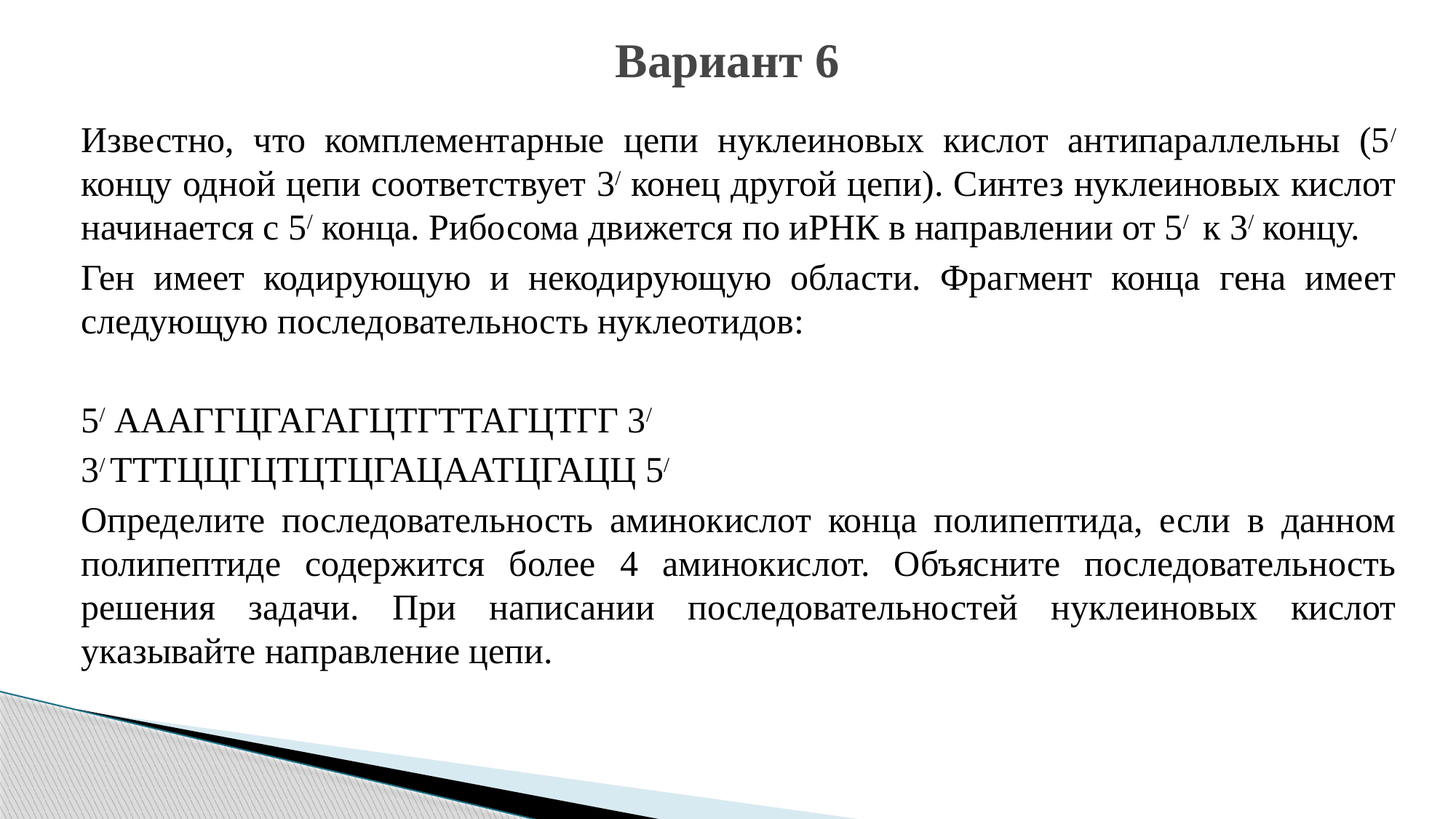

# Вариант 6
Известно, что комплементарные цепи нуклеиновых кислот антипараллельны (5/ концу одной цепи соответствует 3/ конец другой цепи). Синтез нуклеиновых кислот начинается с 5/ конца. Рибосома движется по иРНК в направлении от 5/  к 3/ концу.
Ген имеет кодирующую и некодирующую области. Фрагмент конца гена имеет следующую последовательность нуклеотидов:

5/ АААГГЦГАГАГЦТГТТАГЦТГГ 3/
3/ ТТТЦЦГЦТЦТЦГАЦААТЦГАЦЦ 5/
Определите последовательность аминокислот конца полипептида, если в данном полипептиде содержится более 4 аминокислот. Объясните последовательность решения задачи. При написании последовательностей нуклеиновых кислот указывайте направление цепи.